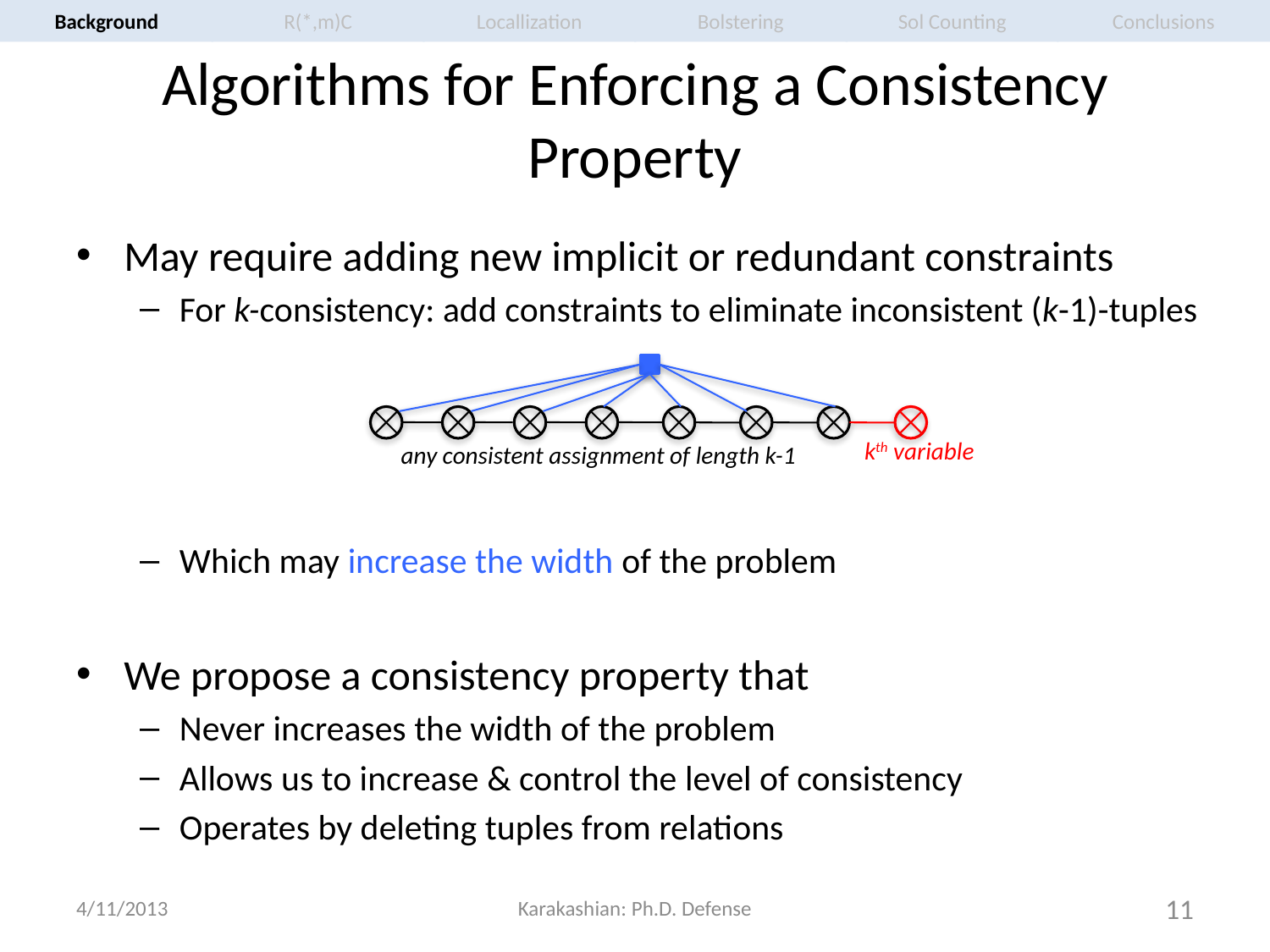

R(*,m)C
Locallization
Bolstering
Sol Counting
Conclusions
Background
# Algorithms for Enforcing a Consistency Property
May require adding new implicit or redundant constraints
For k-consistency: add constraints to eliminate inconsistent (k-1)-tuples

Which may increase the width of the problem

We propose a consistency property that
Never increases the width of the problem
Allows us to increase & control the level of consistency
Operates by deleting tuples from relations

any consistent assignment of length k-1
kth variable
4/11/2013
Karakashian: Ph.D. Defense
11